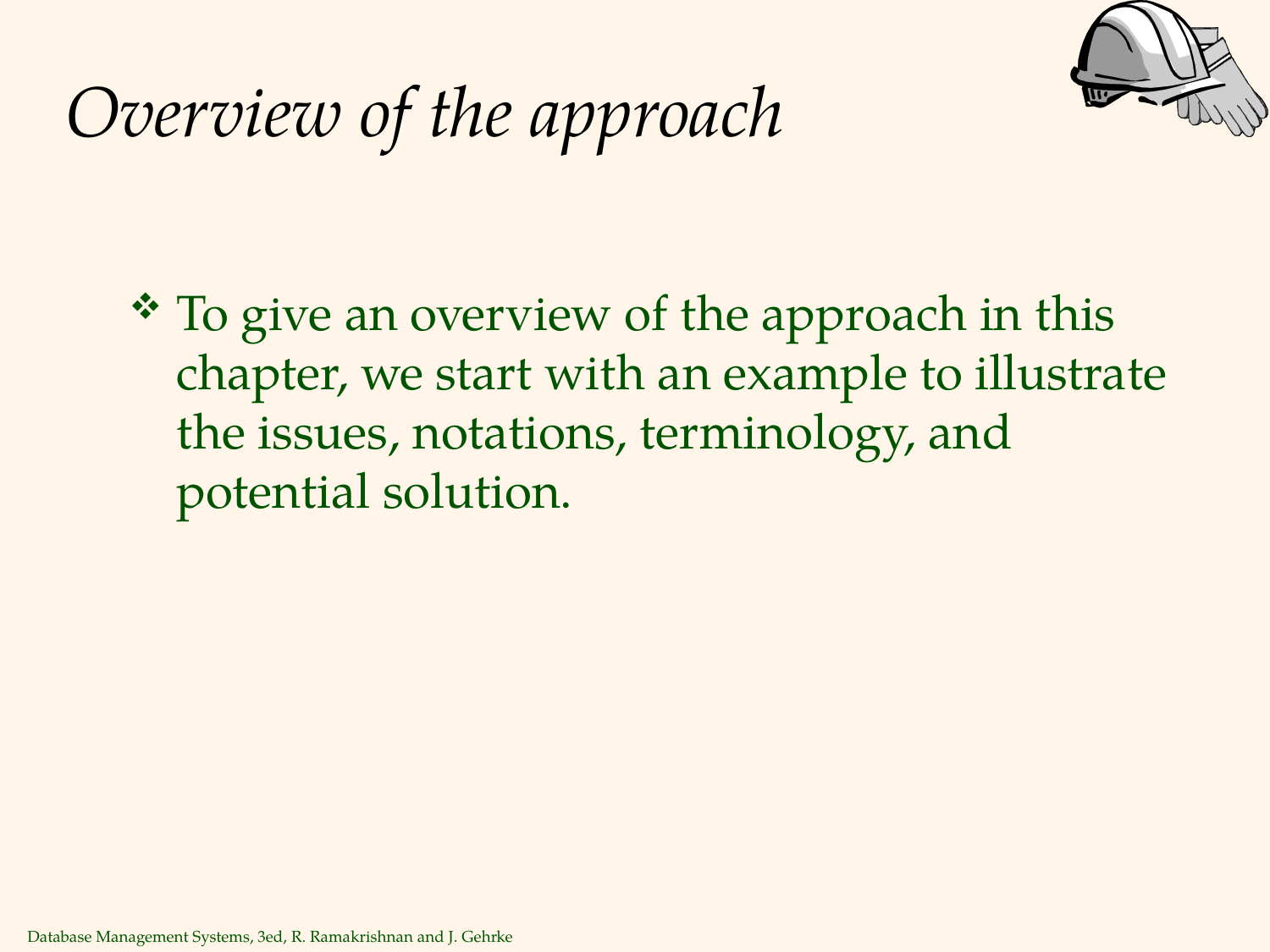

# Overview of the approach
To give an overview of the approach in this chapter, we start with an example to illustrate the issues, notations, terminology, and potential solution.